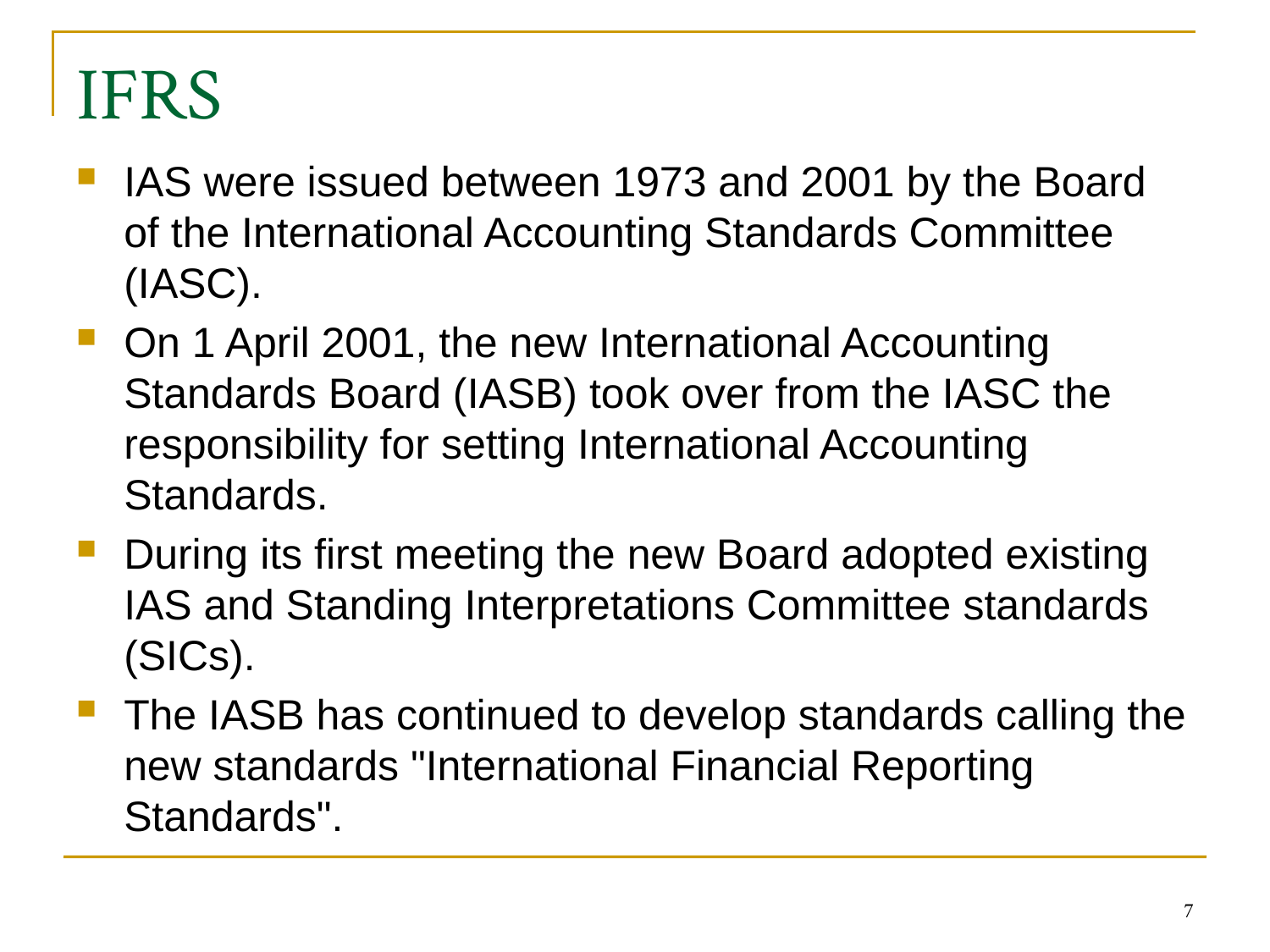

# IFRS
IAS were issued between 1973 and 2001 by the Board of the International Accounting Standards Committee (IASC).
On 1 April 2001, the new International Accounting Standards Board (IASB) took over from the IASC the responsibility for setting International Accounting Standards.
During its first meeting the new Board adopted existing IAS and Standing Interpretations Committee standards (SICs).
The IASB has continued to develop standards calling the new standards "International Financial Reporting Standards".
7